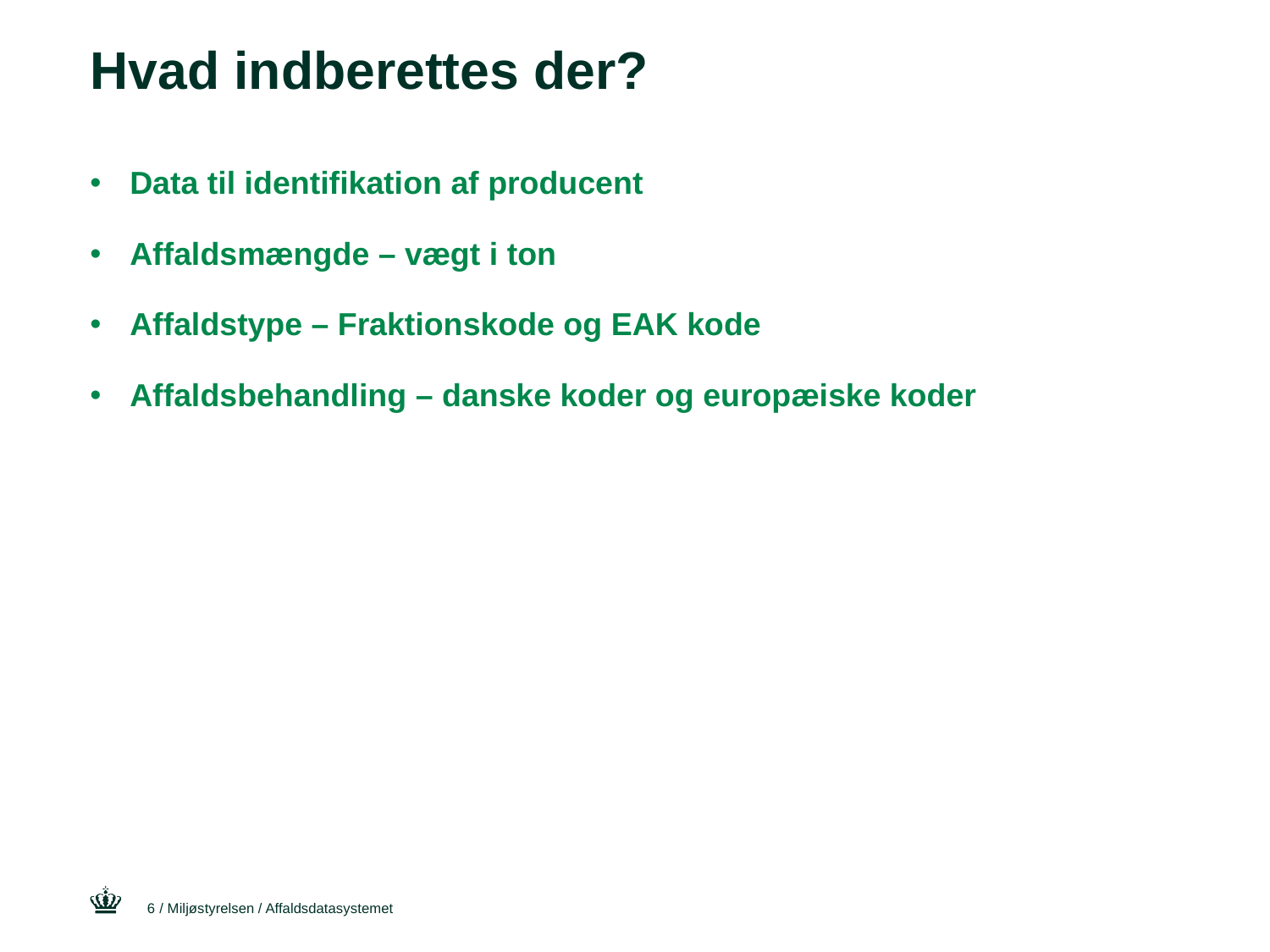

# Hvad indberettes der?
Data til identifikation af producent

Affaldsmængde – vægt i ton

Affaldstype – Fraktionskode og EAK kode

Affaldsbehandling – danske koder og europæiske koder

6
/ Miljøstyrelsen / Affaldsdatasystemet